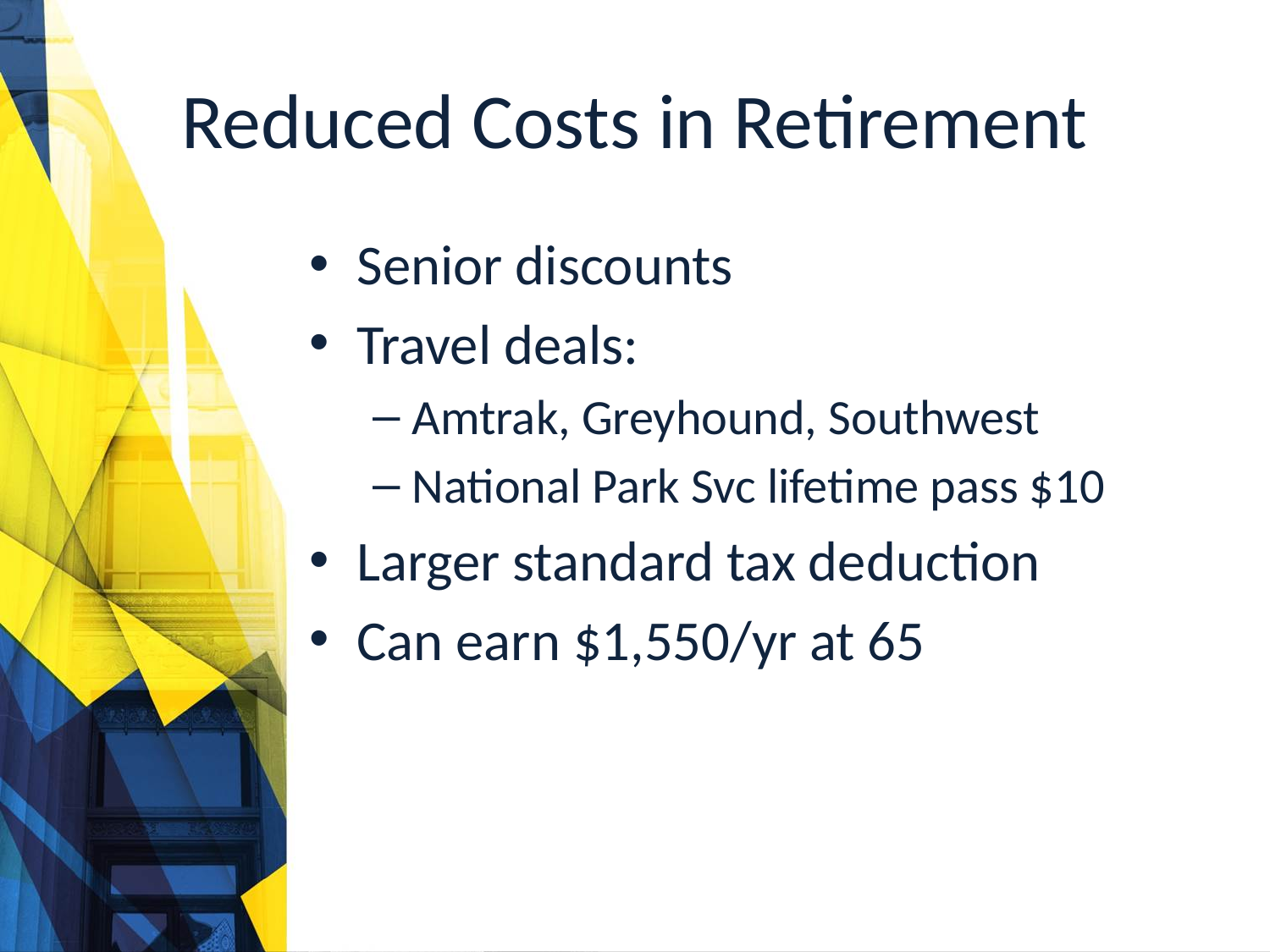

# Reduced Costs in Retirement
Senior discounts
Travel deals:
Amtrak, Greyhound, Southwest
National Park Svc lifetime pass $10
Larger standard tax deduction
Can earn $1,550/yr at 65